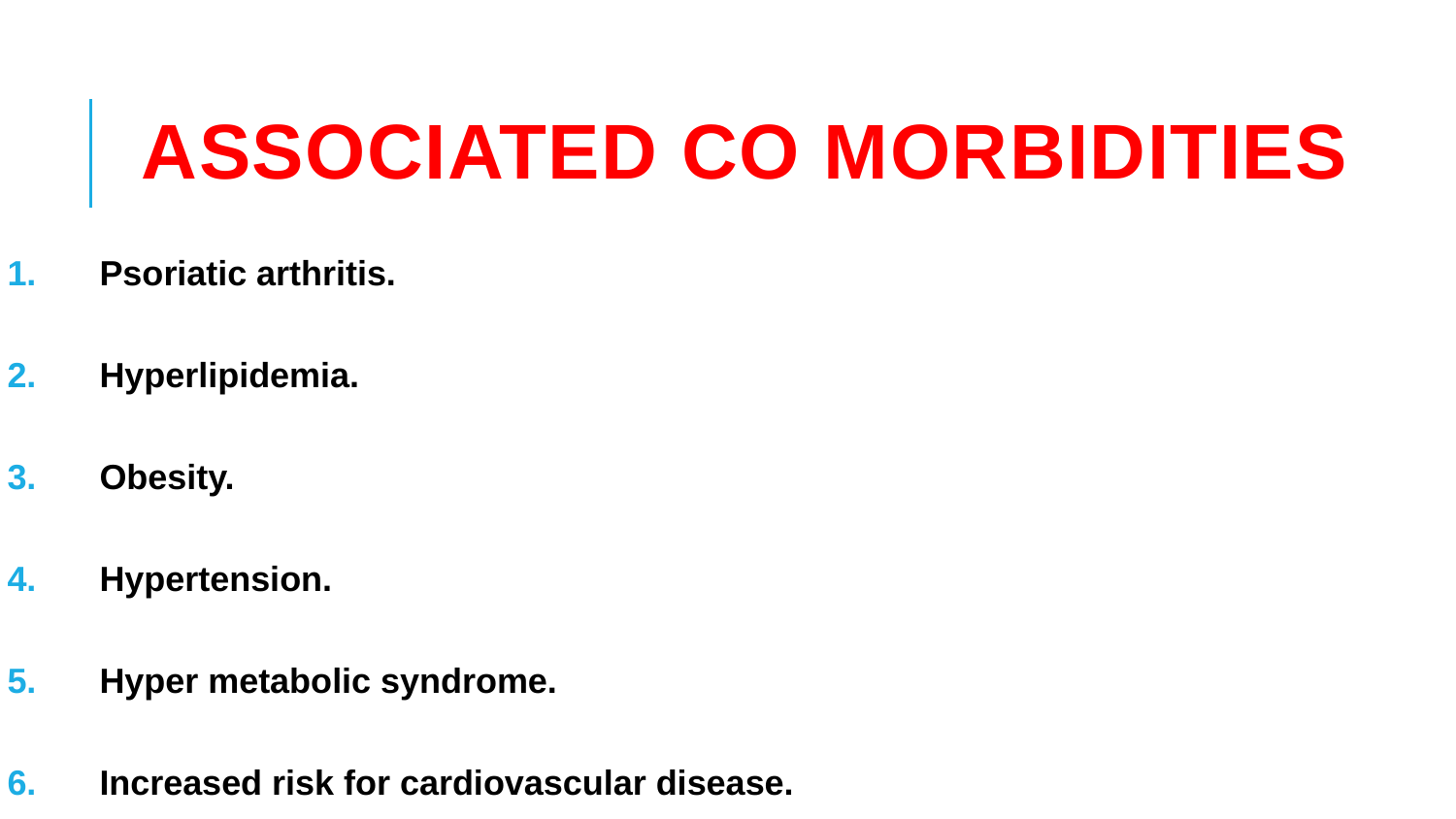

# Associated co morbidities
Psoriatic arthritis.

Hyperlipidemia.

Obesity.

Hypertension.

Hyper metabolic syndrome.

Increased risk for cardiovascular disease.